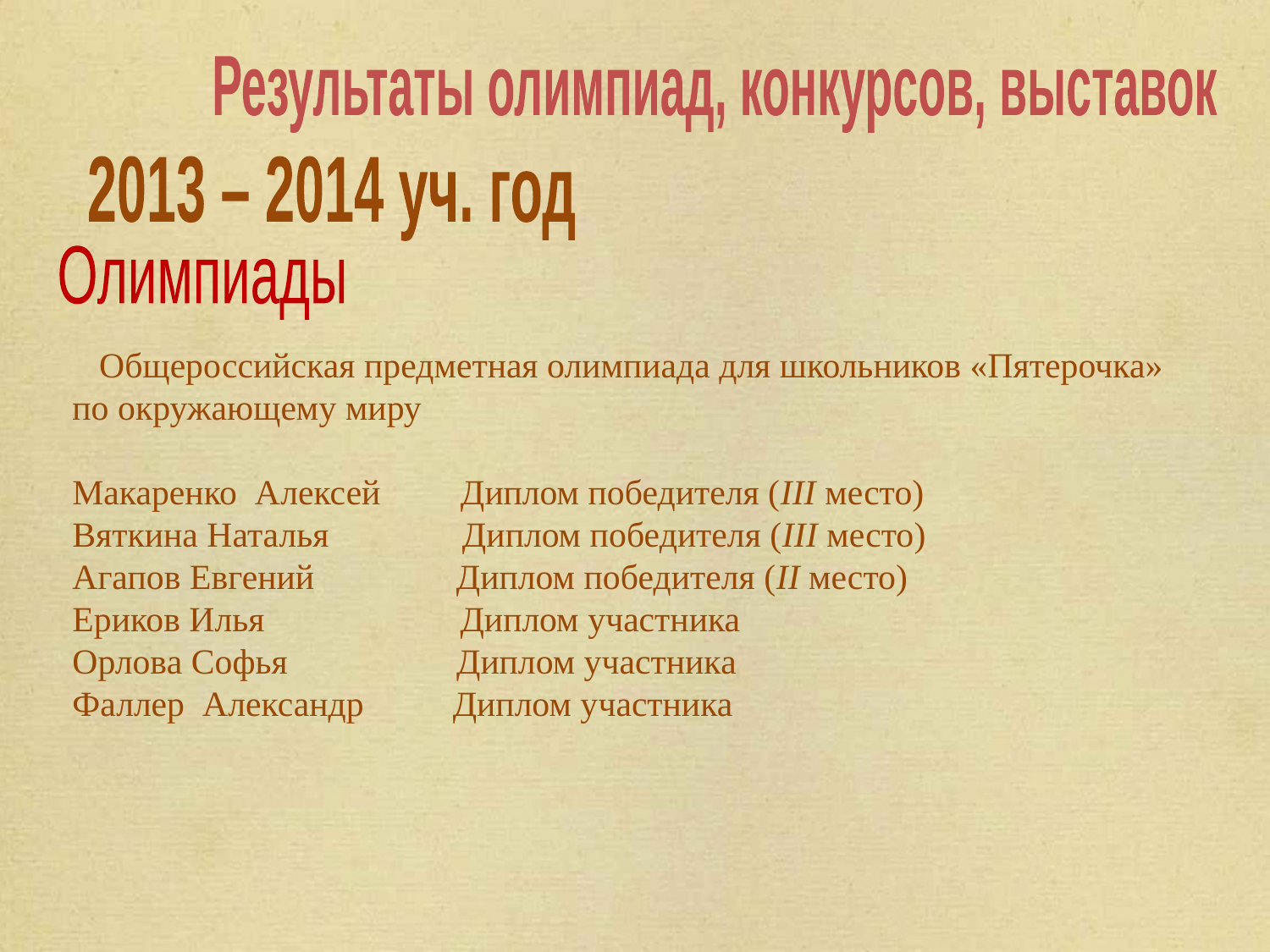

Результаты олимпиад, конкурсов, выставок
2013 – 2014 уч. год
Олимпиады
# Общероссийская предметная олимпиада для школьников «Пятерочка» по окружающему миру Макаренко  Алексей         Диплом победителя (III место) Вяткина Наталья               Диплом победителя (III место) Агапов Евгений                Диплом победителя (II место) Ериков Илья                      Диплом участника Орлова Софья                   Диплом участника Фаллер  Александр          Диплом участника